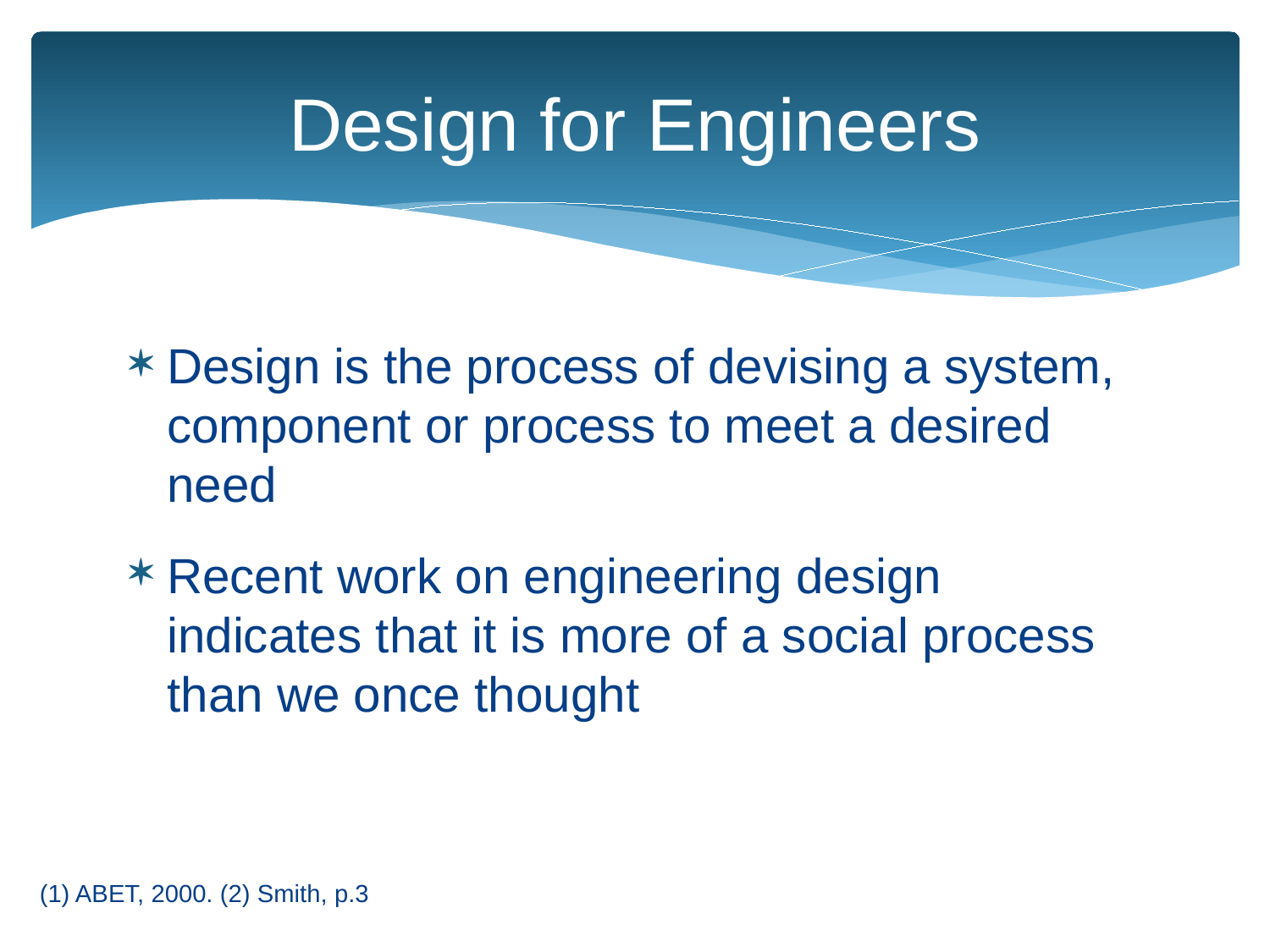

# Design for Engineers
Design is the process of devising a system, component or process to meet a desired need
Recent work on engineering design indicates that it is more of a social process than we once thought

(1) ABET, 2000. (2) Smith, p.3